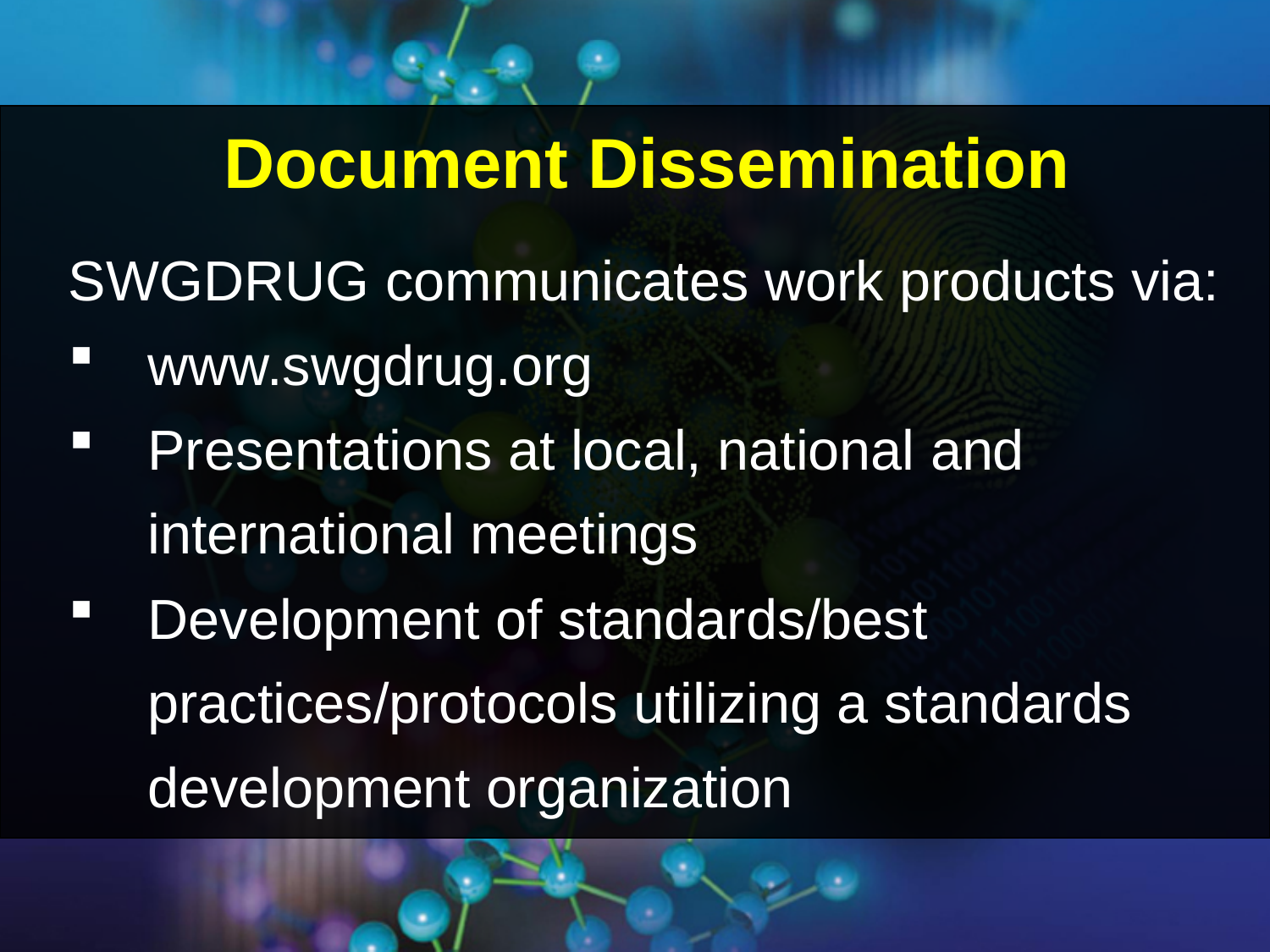

Document Dissemination
SWGDRUG communicates work products via:
www.swgdrug.org
Presentations at local, national and international meetings
Development of standards/best practices/protocols utilizing a standards development organization